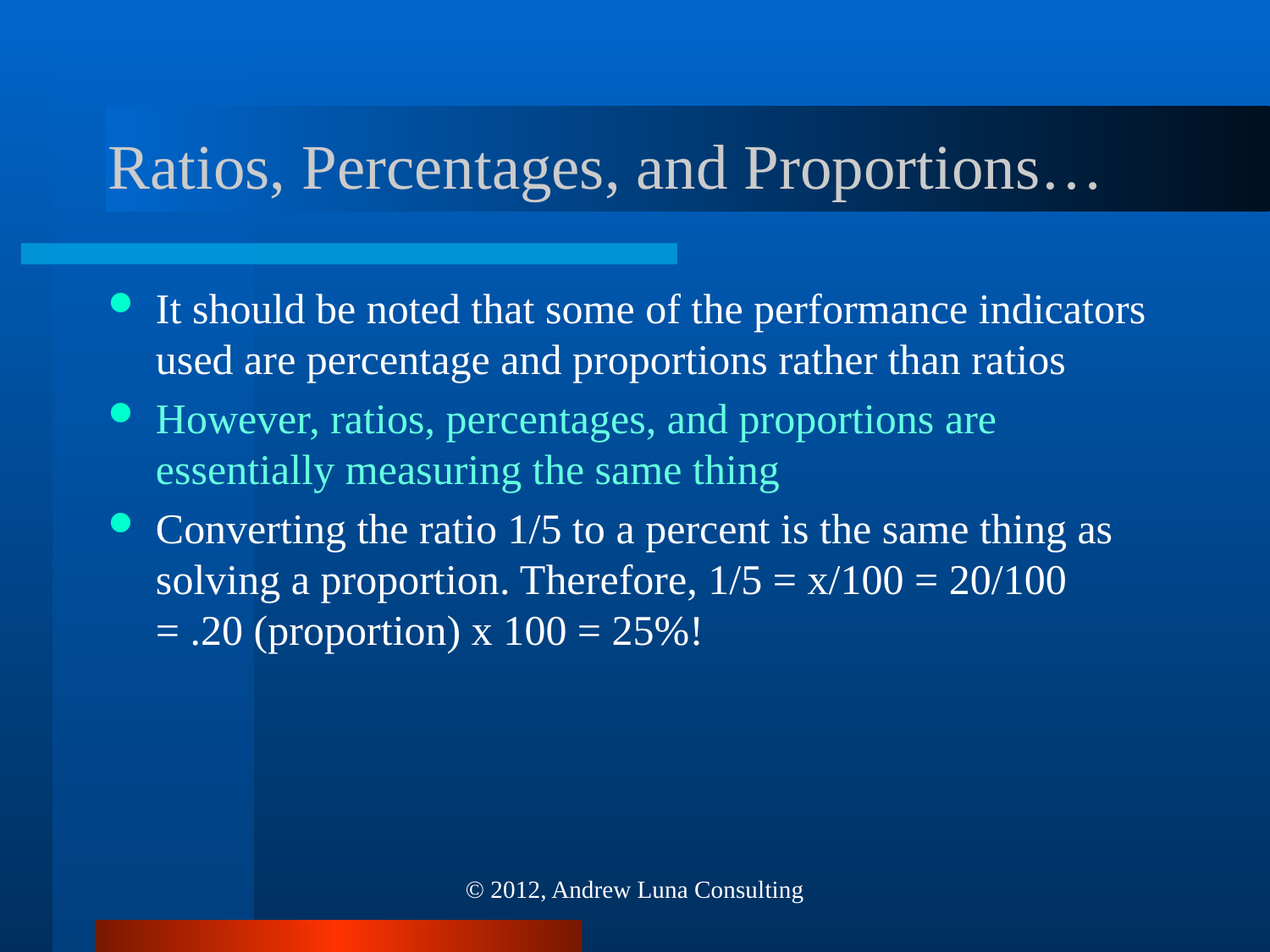

# Ratios, Percentages, and Proportions…
It should be noted that some of the performance indicators used are percentage and proportions rather than ratios
However, ratios, percentages, and proportions are essentially measuring the same thing
Converting the ratio 1/5 to a percent is the same thing as solving a proportion. Therefore, 1/5 = x/100 = 20/100 = .20 (proportion) x 100 = 25%!
© 2012, Andrew Luna Consulting